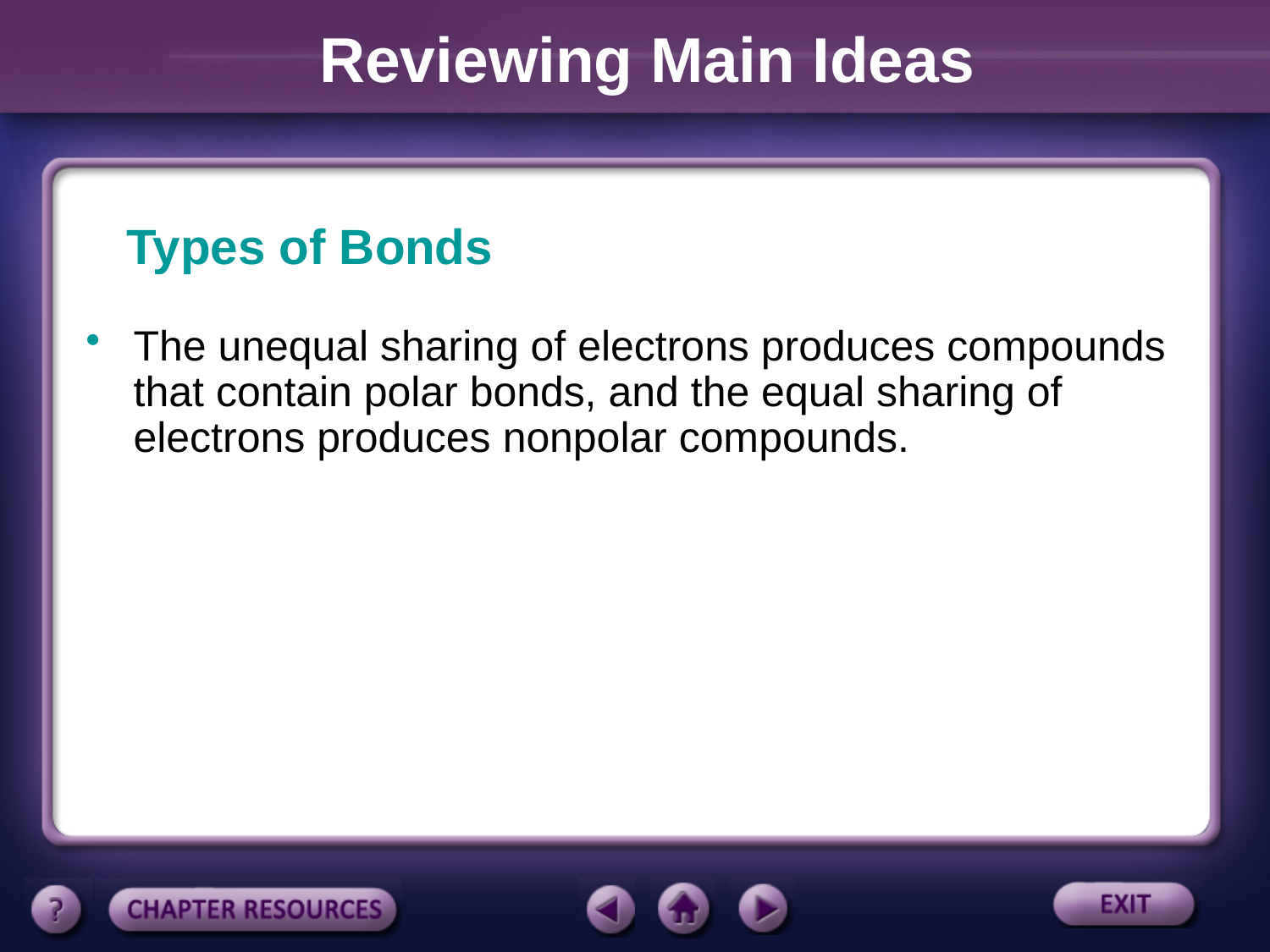

Reviewing Main Ideas
Types of Bonds
The unequal sharing of electrons produces compounds that contain polar bonds, and the equal sharing of electrons produces nonpolar compounds.